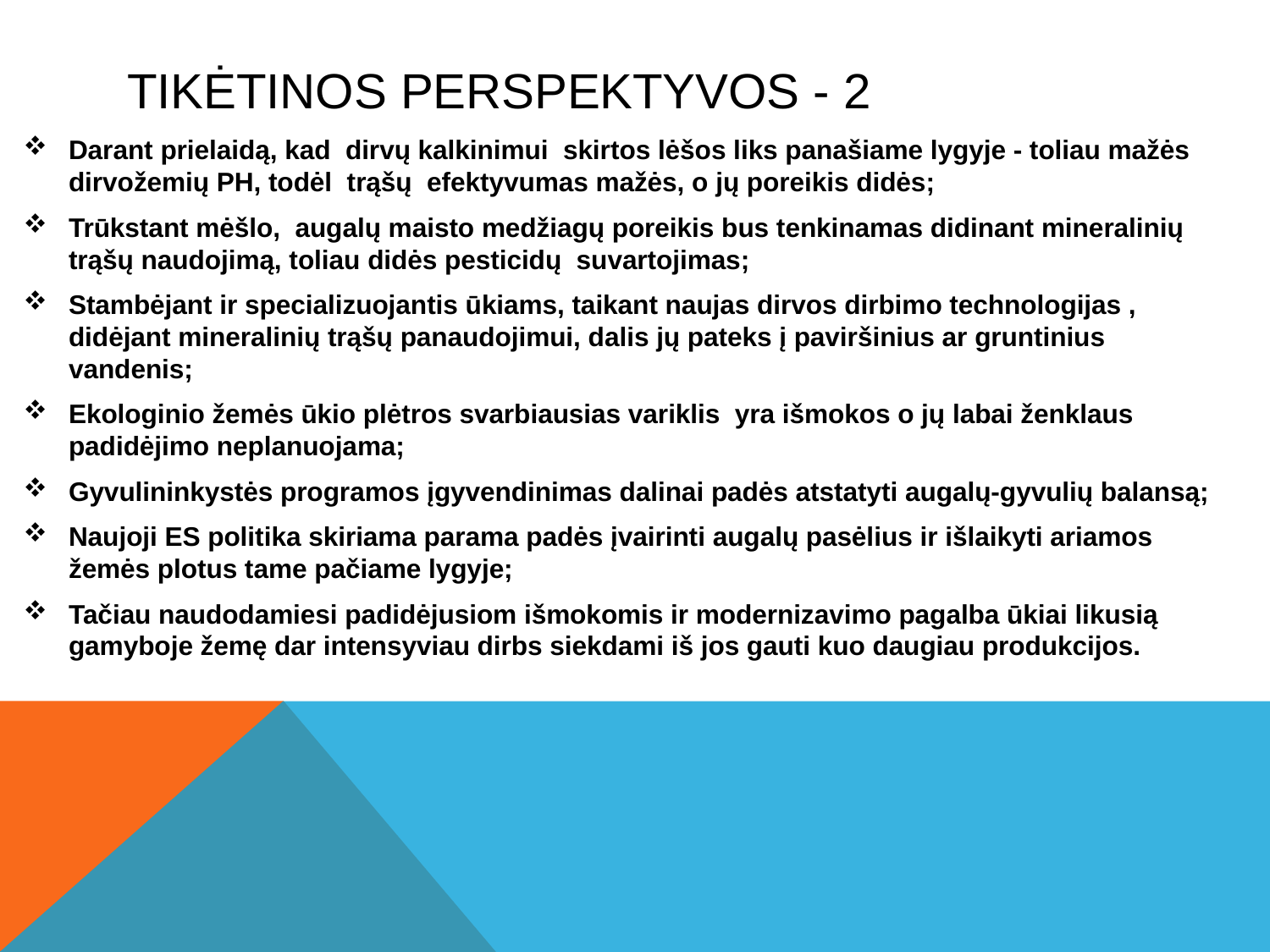

# Tikėtinos perspektyvos - 2
Darant prielaidą, kad  dirvų kalkinimui  skirtos lėšos liks panašiame lygyje - toliau mažės dirvožemių PH, todėl  trąšų  efektyvumas mažės, o jų poreikis didės;
Trūkstant mėšlo,  augalų maisto medžiagų poreikis bus tenkinamas didinant mineralinių trąšų naudojimą, toliau didės pesticidų  suvartojimas;
Stambėjant ir specializuojantis ūkiams, taikant naujas dirvos dirbimo technologijas , didėjant mineralinių trąšų panaudojimui, dalis jų pateks į paviršinius ar gruntinius vandenis;
Ekologinio žemės ūkio plėtros svarbiausias variklis  yra išmokos o jų labai ženklaus padidėjimo neplanuojama;
Gyvulininkystės programos įgyvendinimas dalinai padės atstatyti augalų-gyvulių balansą;
Naujoji ES politika skiriama parama padės įvairinti augalų pasėlius ir išlaikyti ariamos žemės plotus tame pačiame lygyje;
Tačiau naudodamiesi padidėjusiom išmokomis ir modernizavimo pagalba ūkiai likusią gamyboje žemę dar intensyviau dirbs siekdami iš jos gauti kuo daugiau produkcijos.